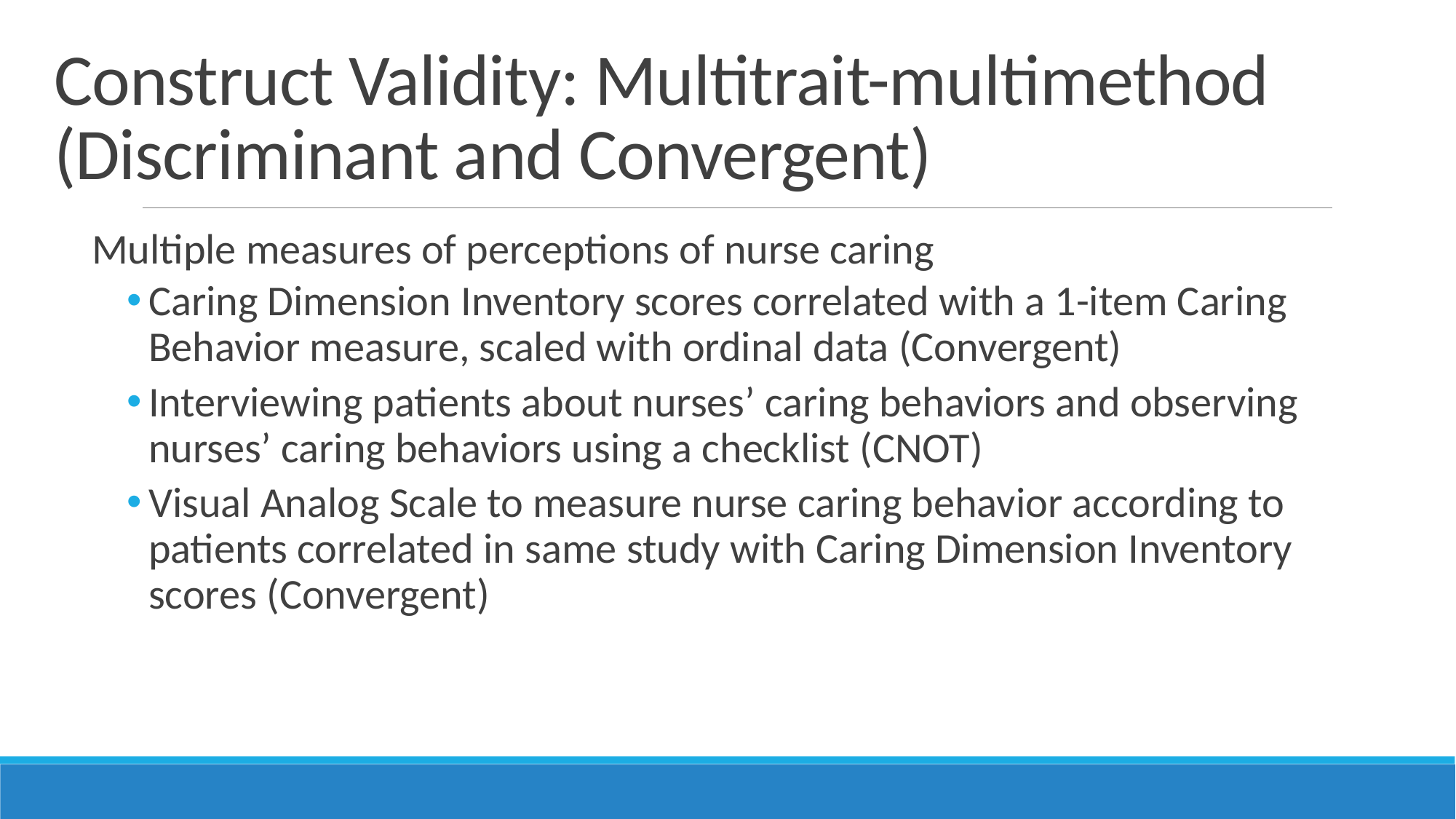

# Construct Validity: Multitrait-multimethod (Discriminant and Convergent)
Multiple measures of perceptions of nurse caring
Caring Dimension Inventory scores correlated with a 1-item Caring Behavior measure, scaled with ordinal data (Convergent)
Interviewing patients about nurses’ caring behaviors and observing nurses’ caring behaviors using a checklist (CNOT)
Visual Analog Scale to measure nurse caring behavior according to patients correlated in same study with Caring Dimension Inventory scores (Convergent)